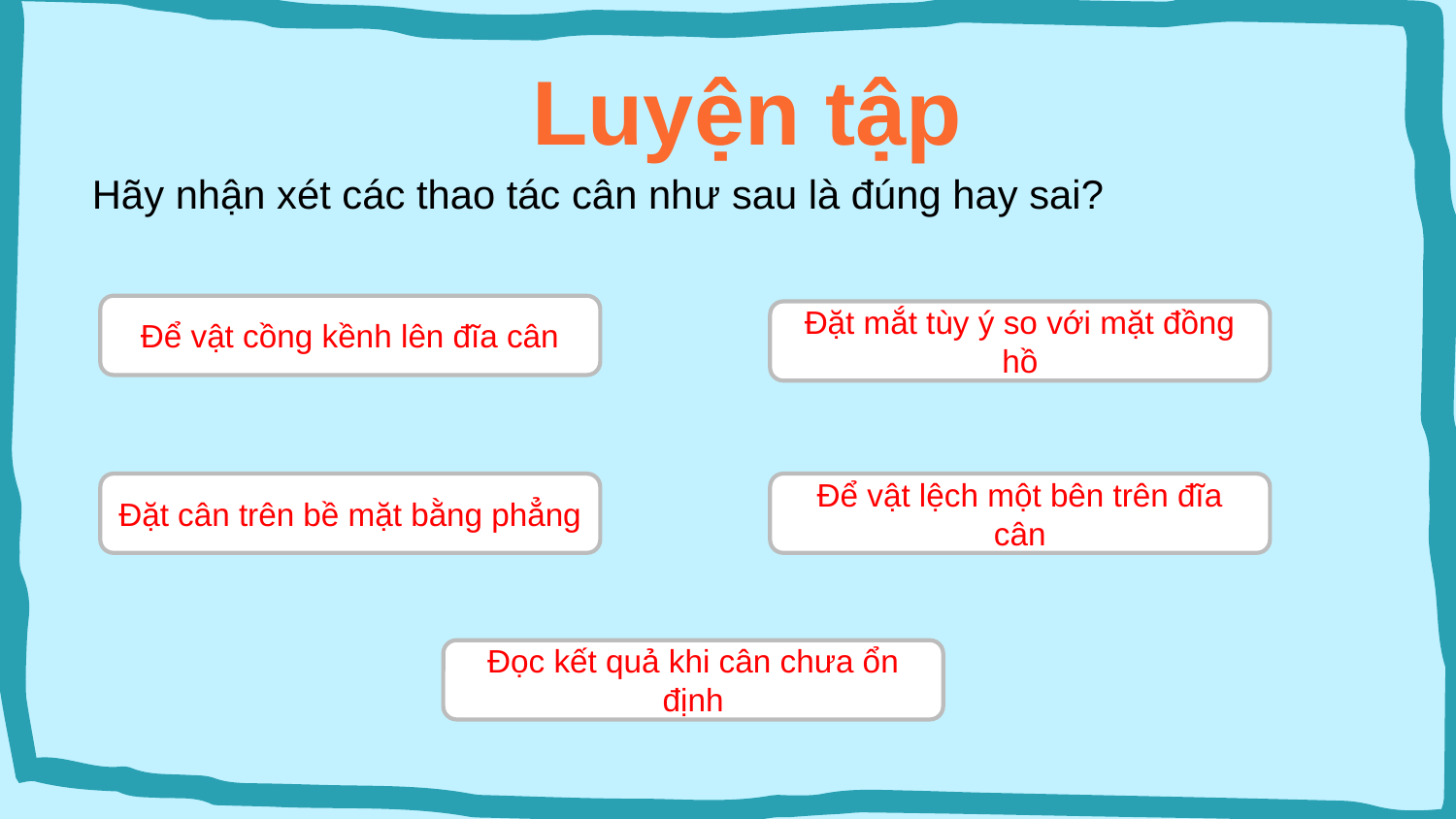

# Luyện tập
Hãy nhận xét các thao tác cân như sau là đúng hay sai?
Để vật cồng kềnh lên đĩa cân
Đặt mắt tùy ý so với mặt đồng hồ
Đặt cân trên bề mặt bằng phẳng
Để vật lệch một bên trên đĩa cân
Đọc kết quả khi cân chưa ổn định